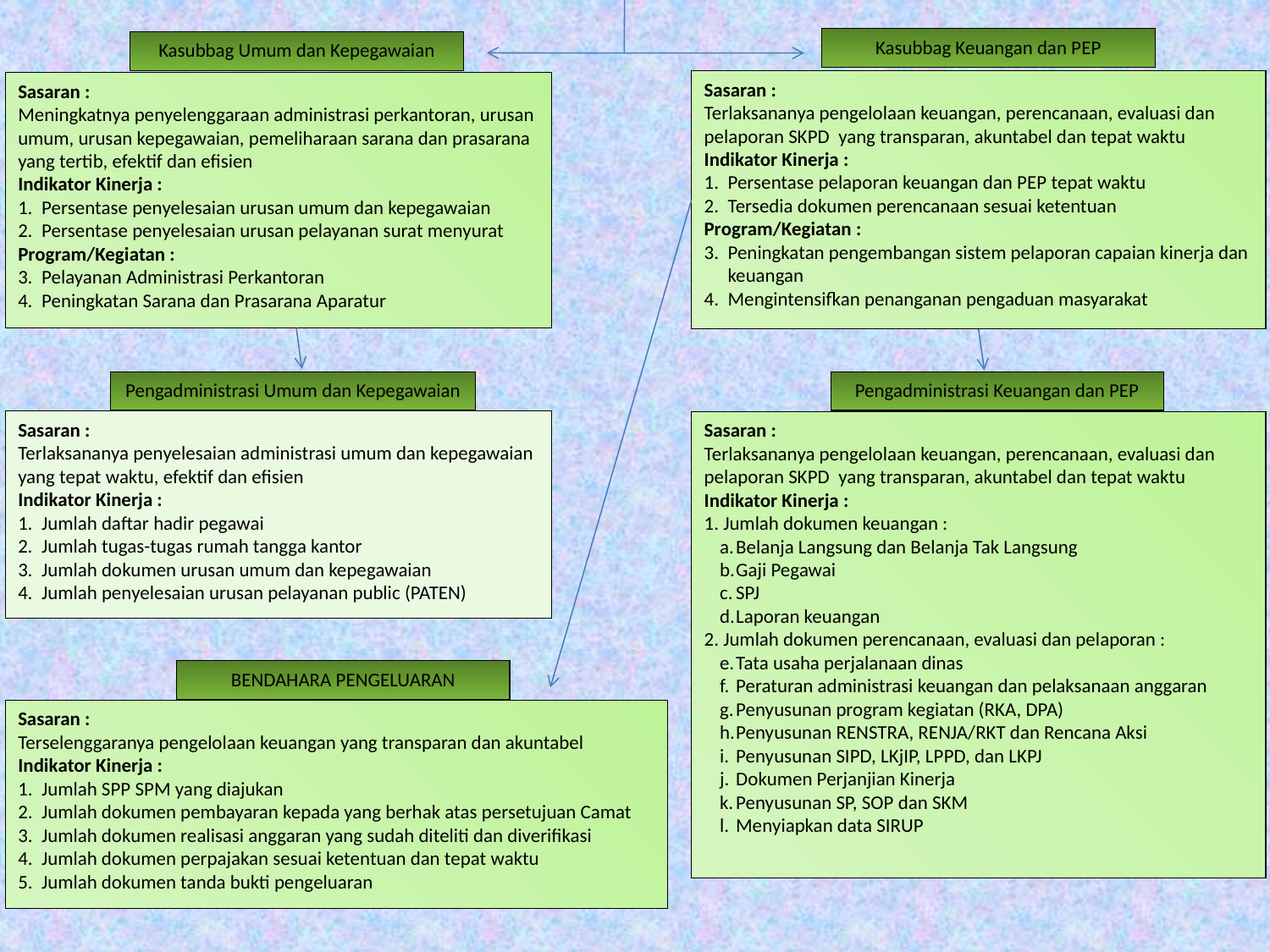

Kasubbag Keuangan dan PEP
Kasubbag Umum dan Kepegawaian

Sasaran :
Terlaksananya pengelolaan keuangan, perencanaan, evaluasi dan pelaporan SKPD  yang transparan, akuntabel dan tepat waktu
Indikator Kinerja :
Persentase pelaporan keuangan dan PEP tepat waktu
Tersedia dokumen perencanaan sesuai ketentuan
Program/Kegiatan :
Peningkatan pengembangan sistem pelaporan capaian kinerja dan keuangan
Mengintensifkan penanganan pengaduan masyarakat
Sasaran :
Meningkatnya penyelenggaraan administrasi perkantoran, urusan umum, urusan kepegawaian, pemeliharaan sarana dan prasarana yang tertib, efektif dan efisien
Indikator Kinerja :
Persentase penyelesaian urusan umum dan kepegawaian
Persentase penyelesaian urusan pelayanan surat menyurat
Program/Kegiatan :
Pelayanan Administrasi Perkantoran
Peningkatan Sarana dan Prasarana Aparatur
Pengadministrasi Umum dan Kepegawaian
Pengadministrasi Keuangan dan PEP
Sasaran :
Terlaksananya penyelesaian administrasi umum dan kepegawaian yang tepat waktu, efektif dan efisien
Indikator Kinerja :
Jumlah daftar hadir pegawai
Jumlah tugas-tugas rumah tangga kantor
Jumlah dokumen urusan umum dan kepegawaian
Jumlah penyelesaian urusan pelayanan public (PATEN)

Sasaran :
Terlaksananya pengelolaan keuangan, perencanaan, evaluasi dan pelaporan SKPD  yang transparan, akuntabel dan tepat waktu
Indikator Kinerja :
1. Jumlah dokumen keuangan :
Belanja Langsung dan Belanja Tak Langsung
Gaji Pegawai
SPJ
Laporan keuangan
2. Jumlah dokumen perencanaan, evaluasi dan pelaporan :
Tata usaha perjalanaan dinas
Peraturan administrasi keuangan dan pelaksanaan anggaran
Penyusunan program kegiatan (RKA, DPA)
Penyusunan RENSTRA, RENJA/RKT dan Rencana Aksi
Penyusunan SIPD, LKjIP, LPPD, dan LKPJ
Dokumen Perjanjian Kinerja
Penyusunan SP, SOP dan SKM
Menyiapkan data SIRUP

BENDAHARA PENGELUARAN
Sasaran :
Terselenggaranya pengelolaan keuangan yang transparan dan akuntabel
Indikator Kinerja :
Jumlah SPP SPM yang diajukan
Jumlah dokumen pembayaran kepada yang berhak atas persetujuan Camat
Jumlah dokumen realisasi anggaran yang sudah diteliti dan diverifikasi
Jumlah dokumen perpajakan sesuai ketentuan dan tepat waktu
Jumlah dokumen tanda bukti pengeluaran